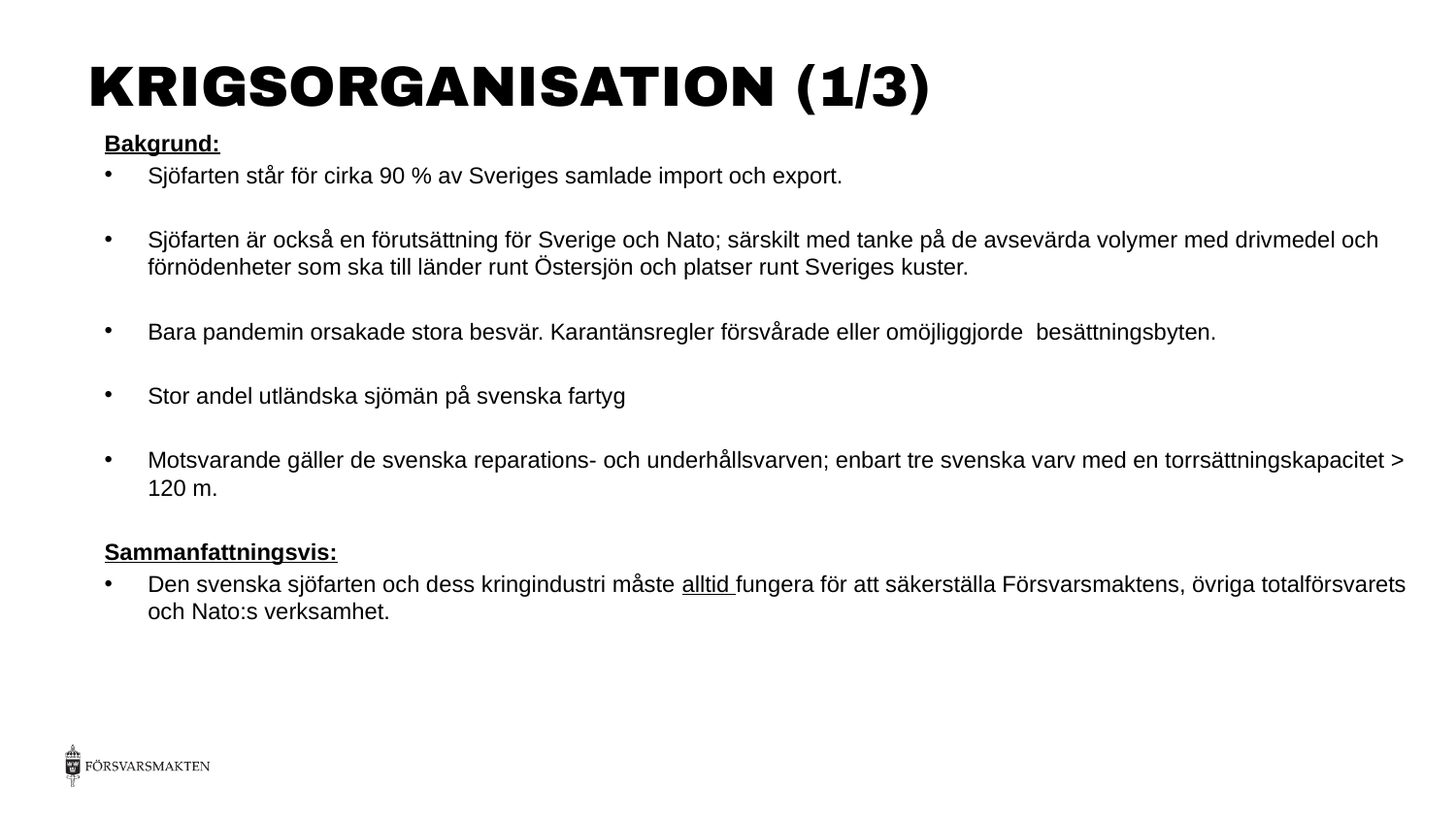

# KRIGSORGANISATION (1/3)
Bakgrund:
Sjöfarten står för cirka 90 % av Sveriges samlade import och export.

Sjöfarten är också en förutsättning för Sverige och Nato; särskilt med tanke på de avsevärda volymer med drivmedel och förnödenheter som ska till länder runt Östersjön och platser runt Sveriges kuster.

Bara pandemin orsakade stora besvär. Karantänsregler försvårade eller omöjliggjorde  besättningsbyten.

Stor andel utländska sjömän på svenska fartyg

Motsvarande gäller de svenska reparations- och underhållsvarven; enbart tre svenska varv med en torrsättningskapacitet > 120 m.

Sammanfattningsvis:
Den svenska sjöfarten och dess kringindustri måste alltid fungera för att säkerställa Försvarsmaktens, övriga totalförsvarets och Nato:s verksamhet.